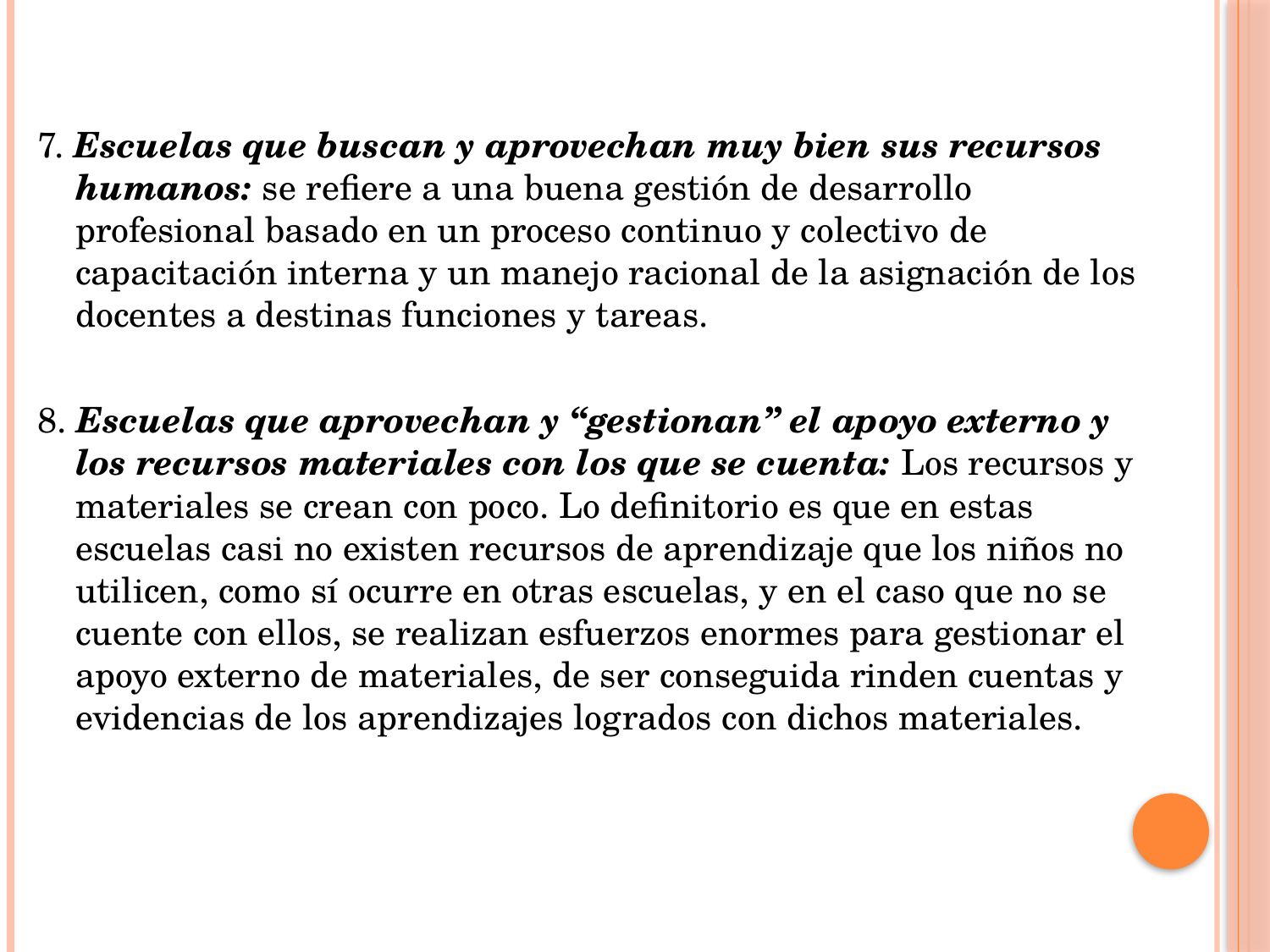

7. Escuelas que buscan y aprovechan muy bien sus recursos humanos: se refiere a una buena gestión de desarrollo profesional basado en un proceso continuo y colectivo de capacitación interna y un manejo racional de la asignación de los docentes a destinas funciones y tareas.

8. Escuelas que aprovechan y “gestionan” el apoyo externo y los recursos materiales con los que se cuenta: Los recursos y materiales se crean con poco. Lo definitorio es que en estas escuelas casi no existen recursos de aprendizaje que los niños no utilicen, como sí ocurre en otras escuelas, y en el caso que no se cuente con ellos, se realizan esfuerzos enormes para gestionar el apoyo externo de materiales, de ser conseguida rinden cuentas y evidencias de los aprendizajes logrados con dichos materiales.